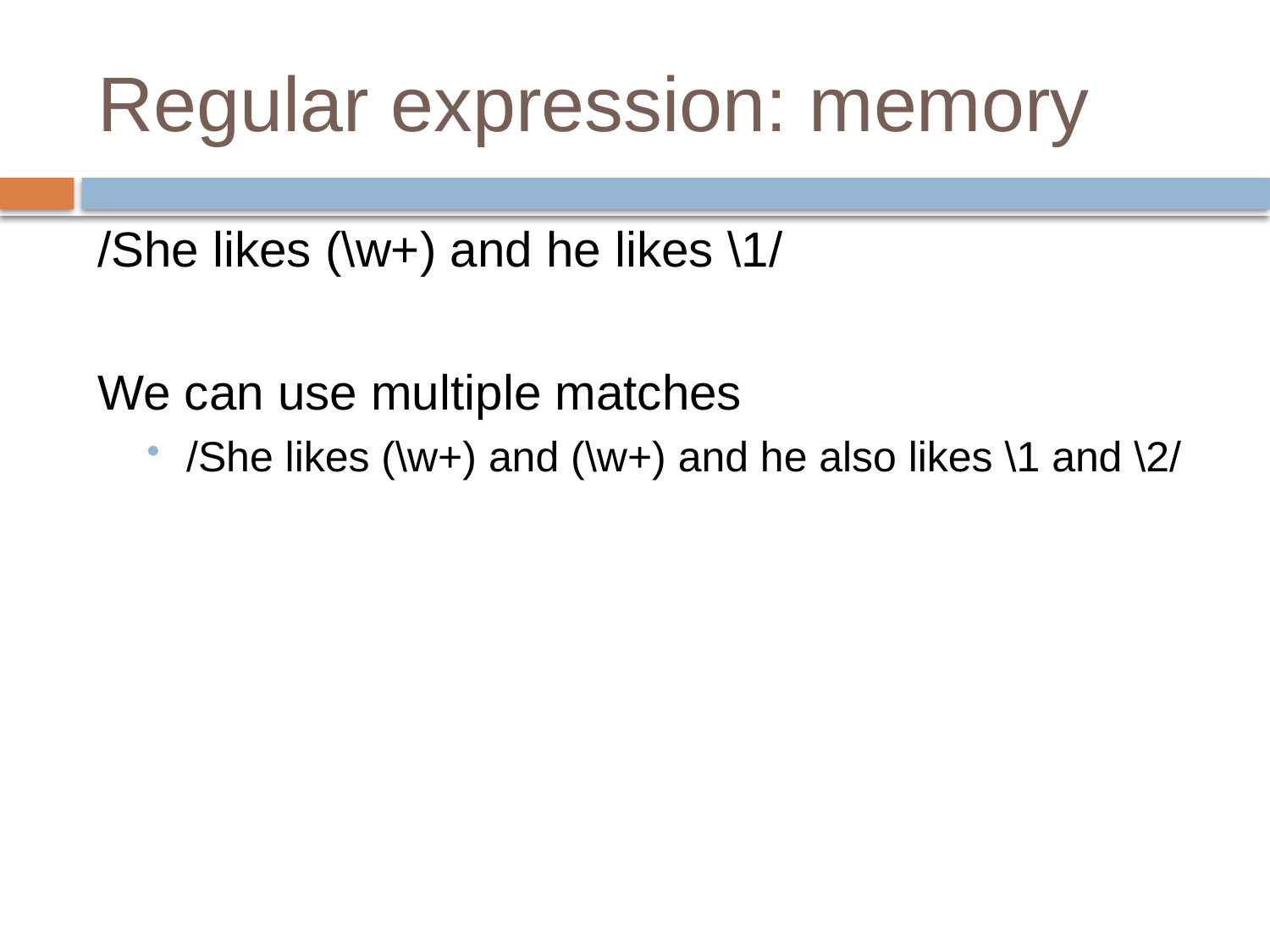

# Regular expression: memory
/She likes (\w+) and he likes \1/

We can use multiple matches
/She likes (\w+) and (\w+) and he also likes \1 and \2/